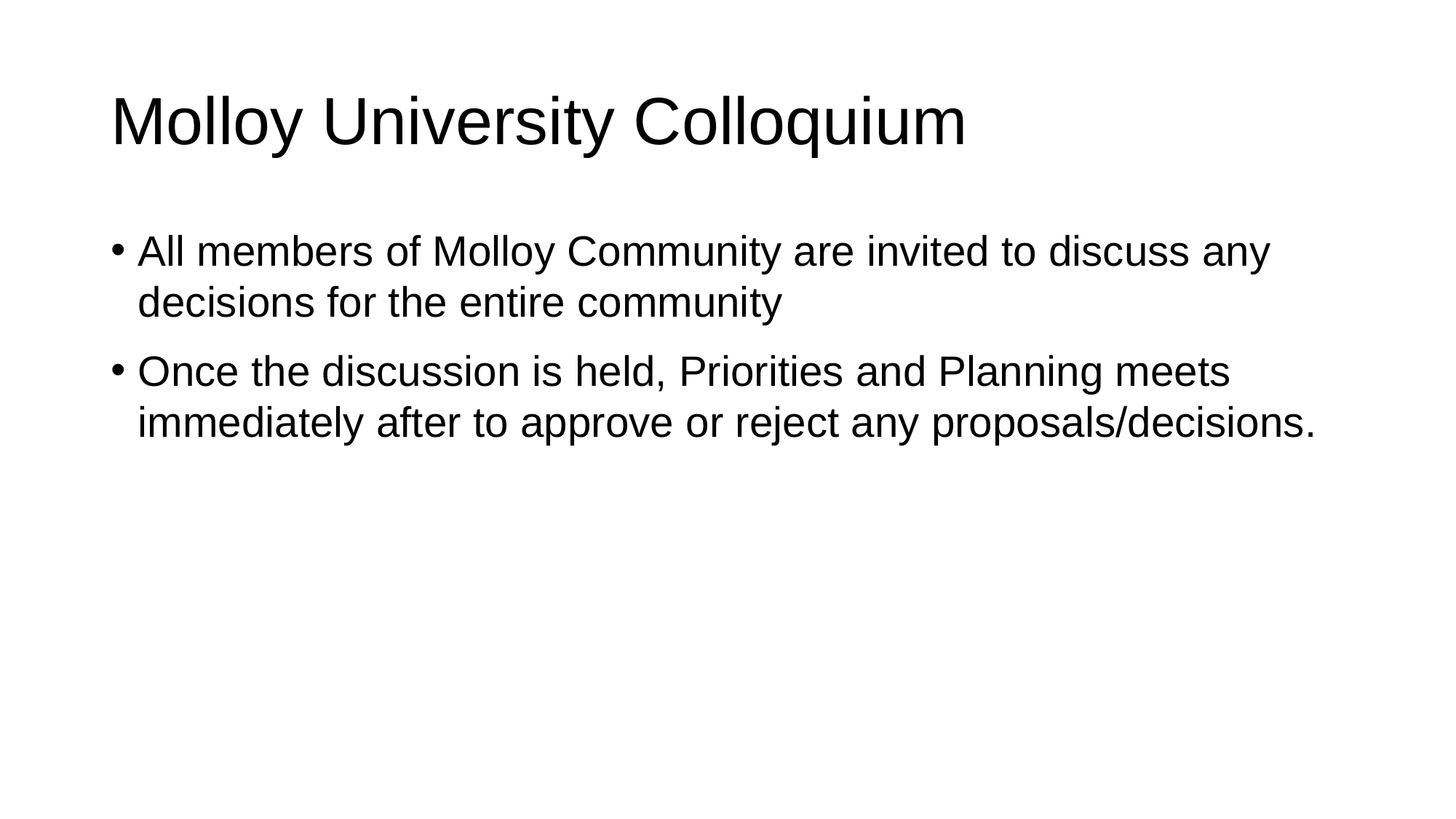

# Molloy University Colloquium
All members of Molloy Community are invited to discuss any decisions for the entire community
Once the discussion is held, Priorities and Planning meets immediately after to approve or reject any proposals/decisions.